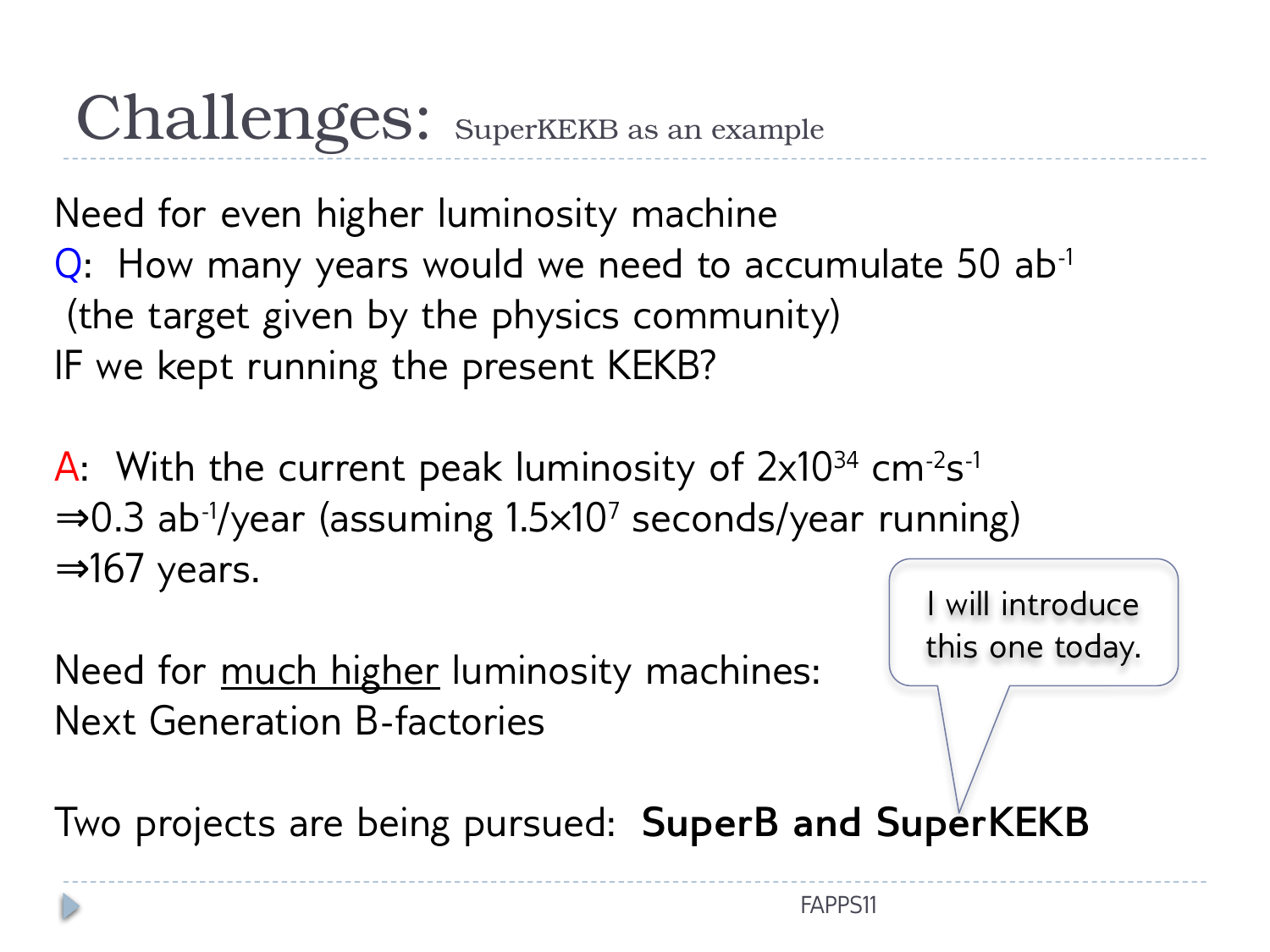

# Challenges: SuperKEKB as an example
Need for even higher luminosity machine
Q:  How many years would we need to accumulate 50 ab-1
 (the target given by the physics community)
IF we kept running the present KEKB?

A:  With the current peak luminosity of 2x1034 cm-2s-1
⇒0.3 ab-1/year (assuming 1.5×107 seconds/year running)
⇒167 years.

Need for much higher luminosity machines:
Next Generation B-factories

Two projects are being pursued:  SuperB and SuperKEKB
I will introduce this one today.
FAPPS11